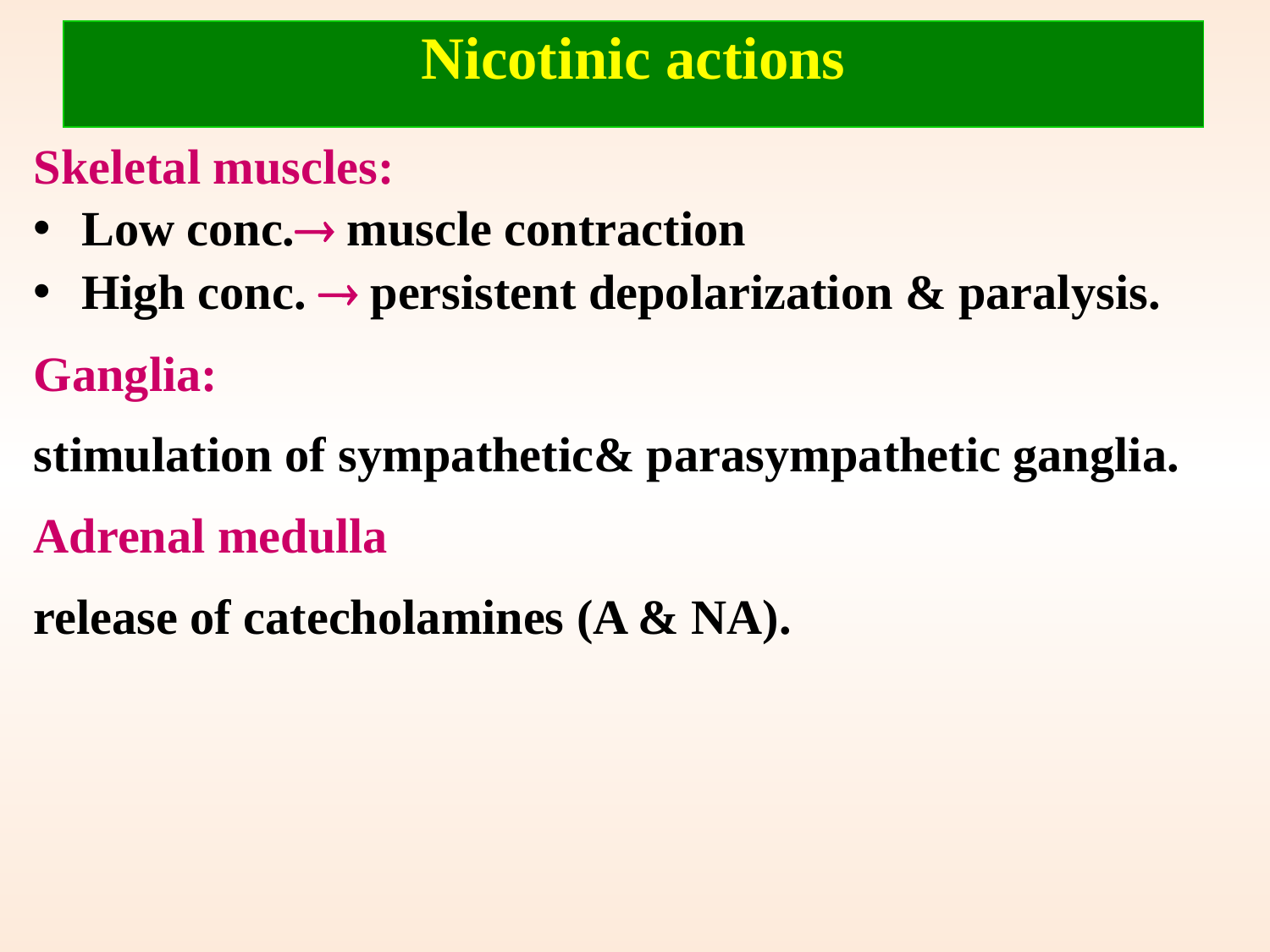

Skeletal muscles:
Low conc.→ muscle contraction
High conc. → persistent depolarization & paralysis.
Ganglia:
stimulation of sympathetic& parasympathetic ganglia.
Adrenal medulla
release of catecholamines (A & NA).

Nicotinic actions